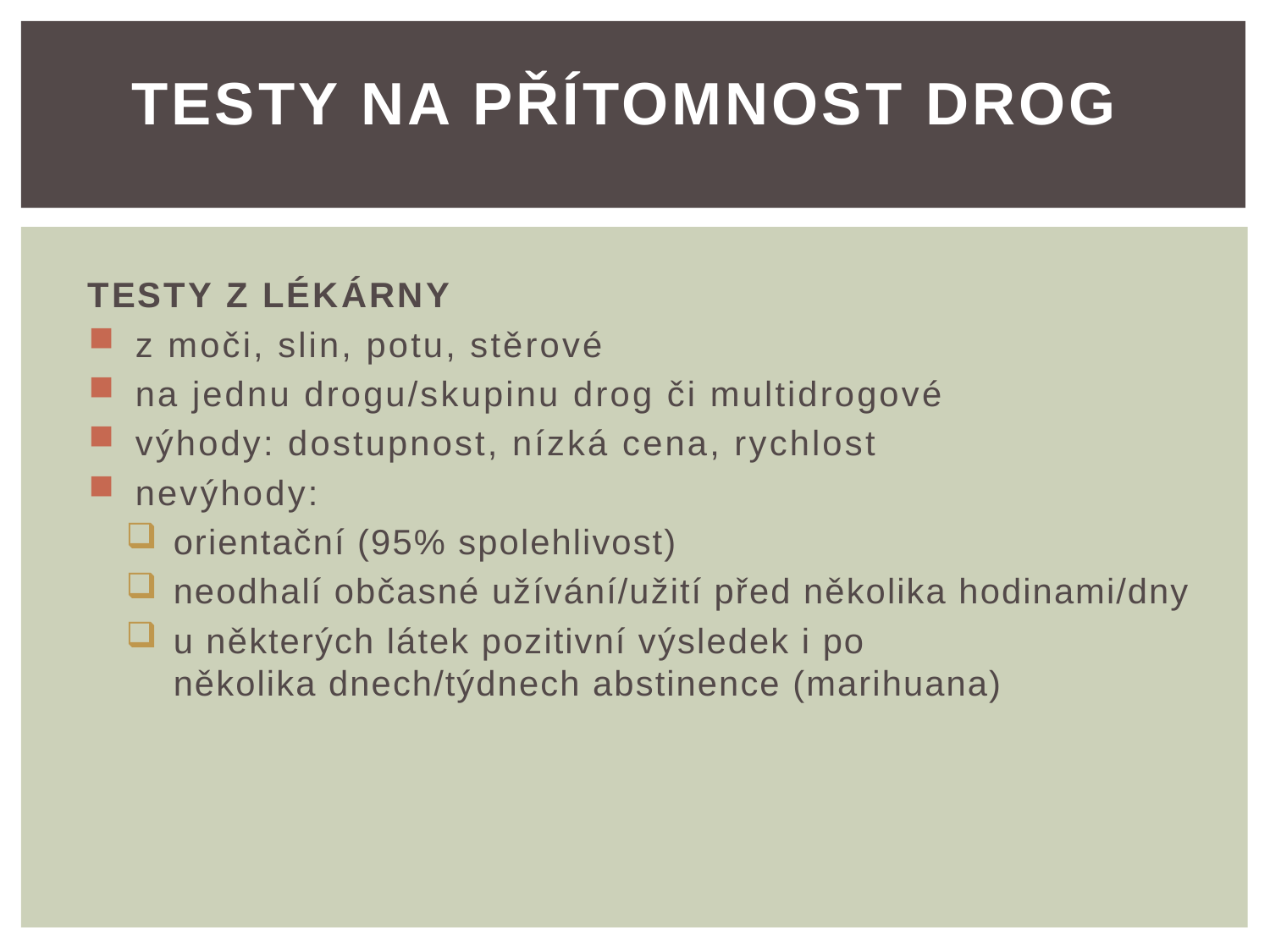

# Testy na přítomnost drog
TESTY Z LÉKÁRNY
z moči, slin, potu, stěrové
na jednu drogu/skupinu drog či multidrogové
výhody: dostupnost, nízká cena, rychlost
nevýhody:
orientační (95% spolehlivost)
neodhalí občasné užívání/užití před několika hodinami/dny
u některých látek pozitivní výsledek i po několika dnech/týdnech abstinence (marihuana)